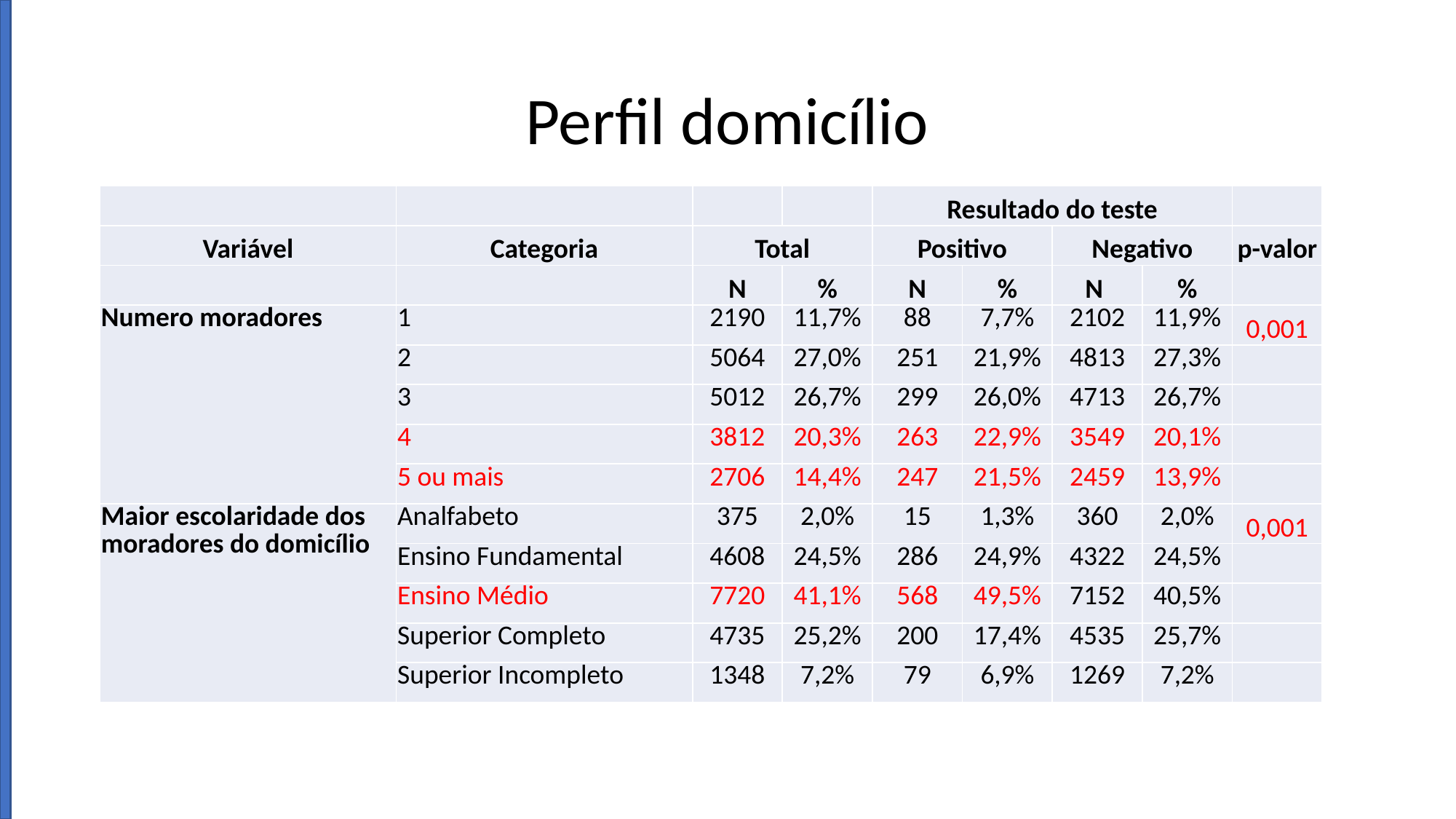

# Perfil domicílio
|  |  |  |  | Resultado do teste |  |  |  |  |
| --- | --- | --- | --- | --- | --- | --- | --- | --- |
| Variável | Categoria | Total |  | Positivo |  | Negativo |  | p-valor |
|  |  | N | % | N | % | N | % |  |
| Numero moradores | 1 | 2190 | 11,7% | 88 | 7,7% | 2102 | 11,9% | 0,001 |
|  | 2 | 5064 | 27,0% | 251 | 21,9% | 4813 | 27,3% |  |
|  | 3 | 5012 | 26,7% | 299 | 26,0% | 4713 | 26,7% |  |
|  | 4 | 3812 | 20,3% | 263 | 22,9% | 3549 | 20,1% |  |
|  | 5 ou mais | 2706 | 14,4% | 247 | 21,5% | 2459 | 13,9% |  |
| Maior escolaridade dos moradores do domicílio | Analfabeto | 375 | 2,0% | 15 | 1,3% | 360 | 2,0% | 0,001 |
|  | Ensino Fundamental | 4608 | 24,5% | 286 | 24,9% | 4322 | 24,5% |  |
|  | Ensino Médio | 7720 | 41,1% | 568 | 49,5% | 7152 | 40,5% |  |
|  | Superior Completo | 4735 | 25,2% | 200 | 17,4% | 4535 | 25,7% |  |
|  | Superior Incompleto | 1348 | 7,2% | 79 | 6,9% | 1269 | 7,2% |  |